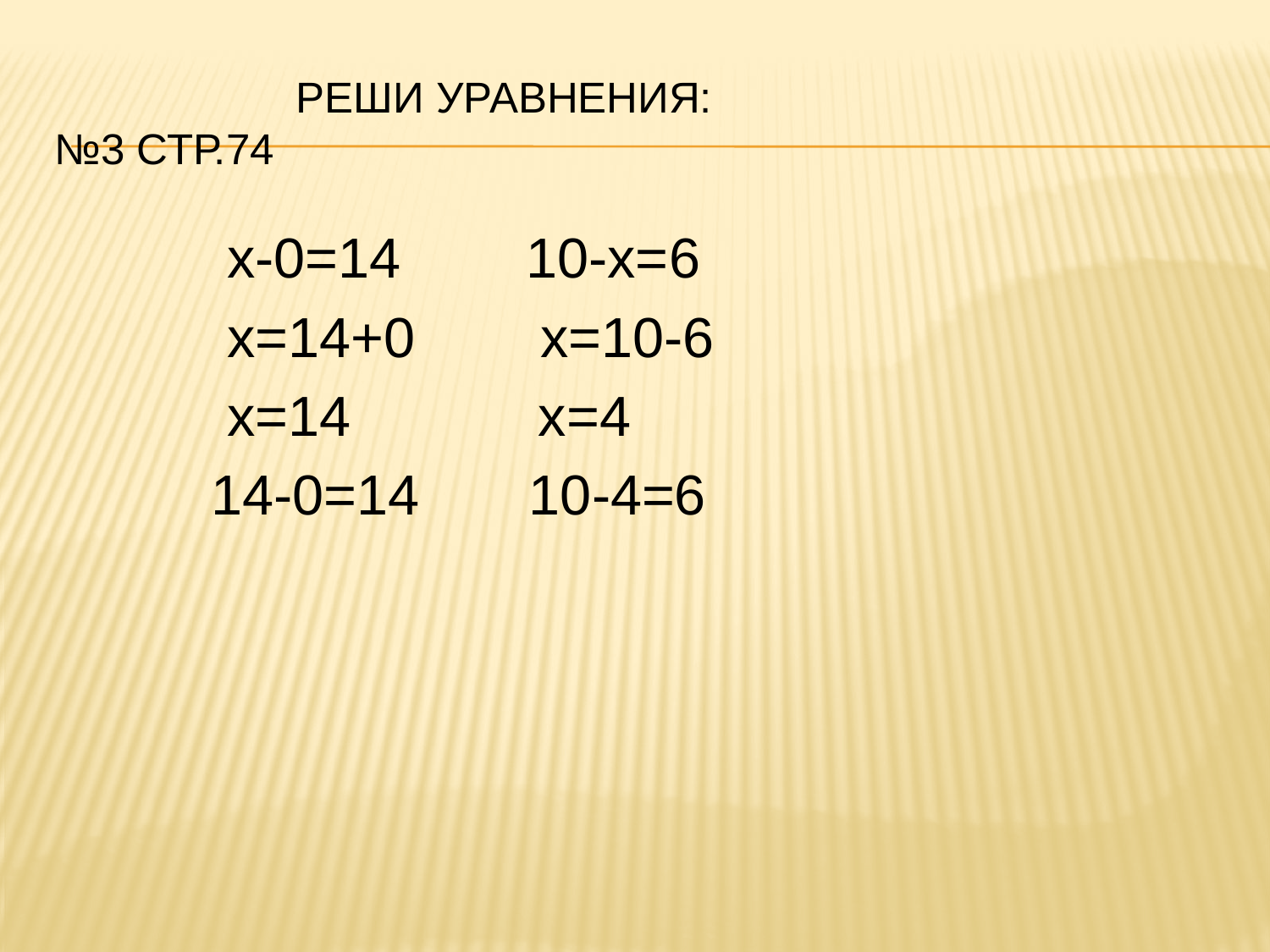

# Реши уравнения: №3 стр.74
           х-0=14        10-х=6
           х=14+0        х=10-6
           х=14            х=4
          14-0=14       10-4=6